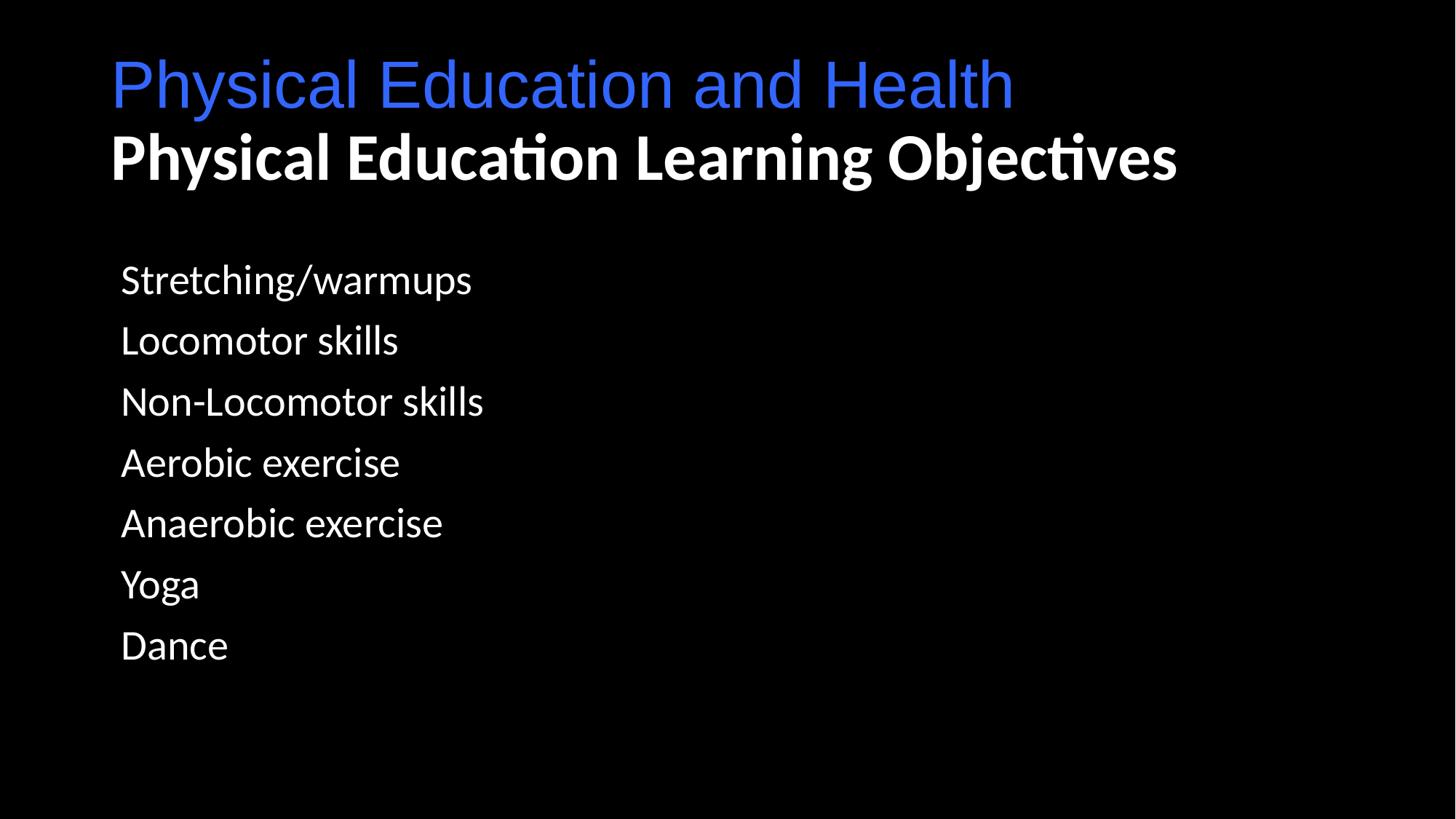

# Physical Education and Health Physical Education Learning Objectives
Stretching/warmups
Locomotor skills
Non-Locomotor skills
Aerobic exercise
Anaerobic exercise
Yoga
Dance